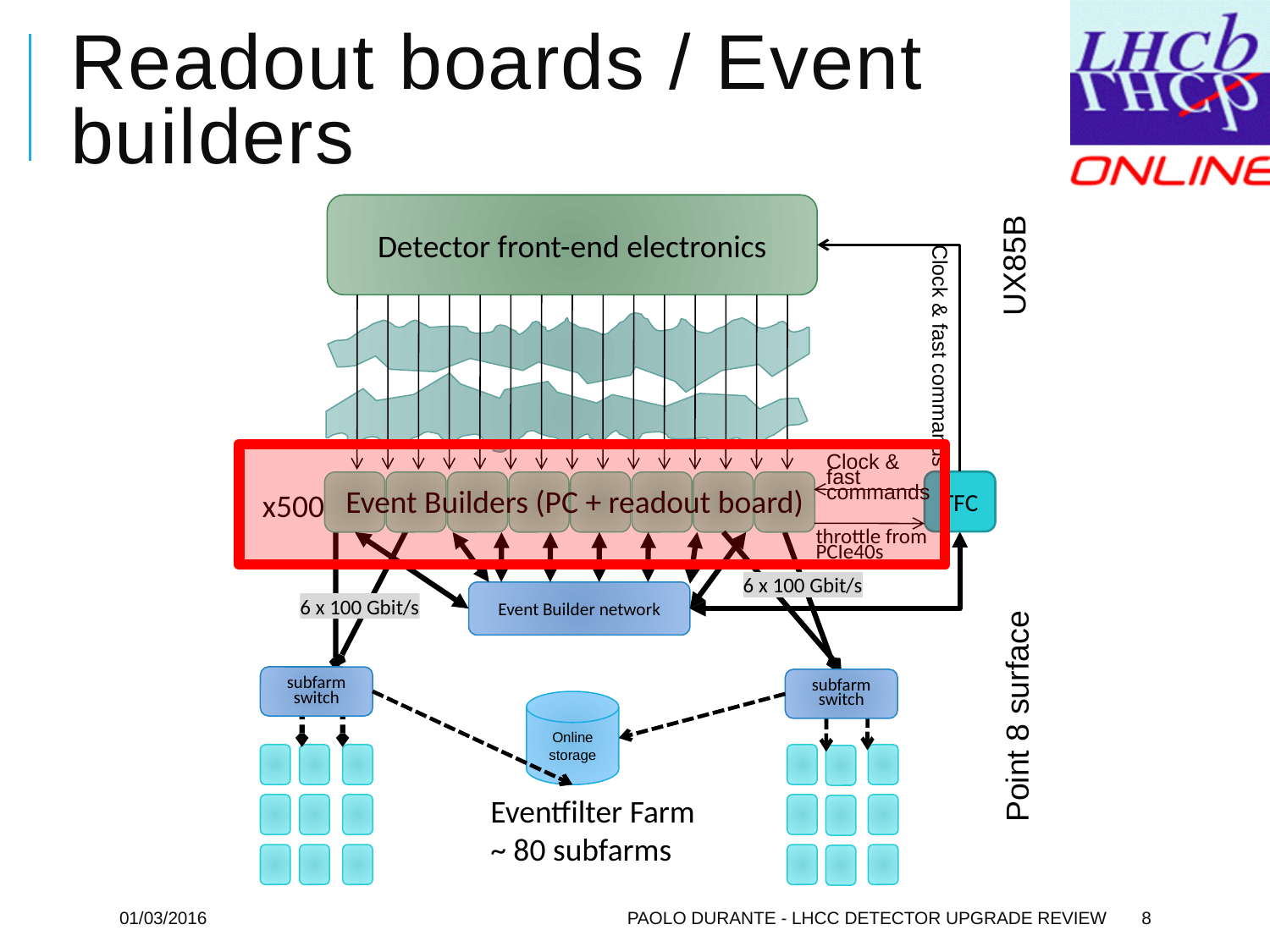

# Readout boards / Event builders
Detector front-end electronics
UX85B

Clock & fast commands
Clock & fast commands
TFC

Event Builders (PC + readout board)
x500
throttle from PCIe40s
6 x 100 Gbit/s
Event Builder network
6 x 100 Gbit/s
Point 8 surface
subfarm switch
subfarm switch
Online storage

Eventfilter Farm
~ 80 subfarms

01/03/2016
Paolo Durante - LHCC Detector Upgrade Review
8